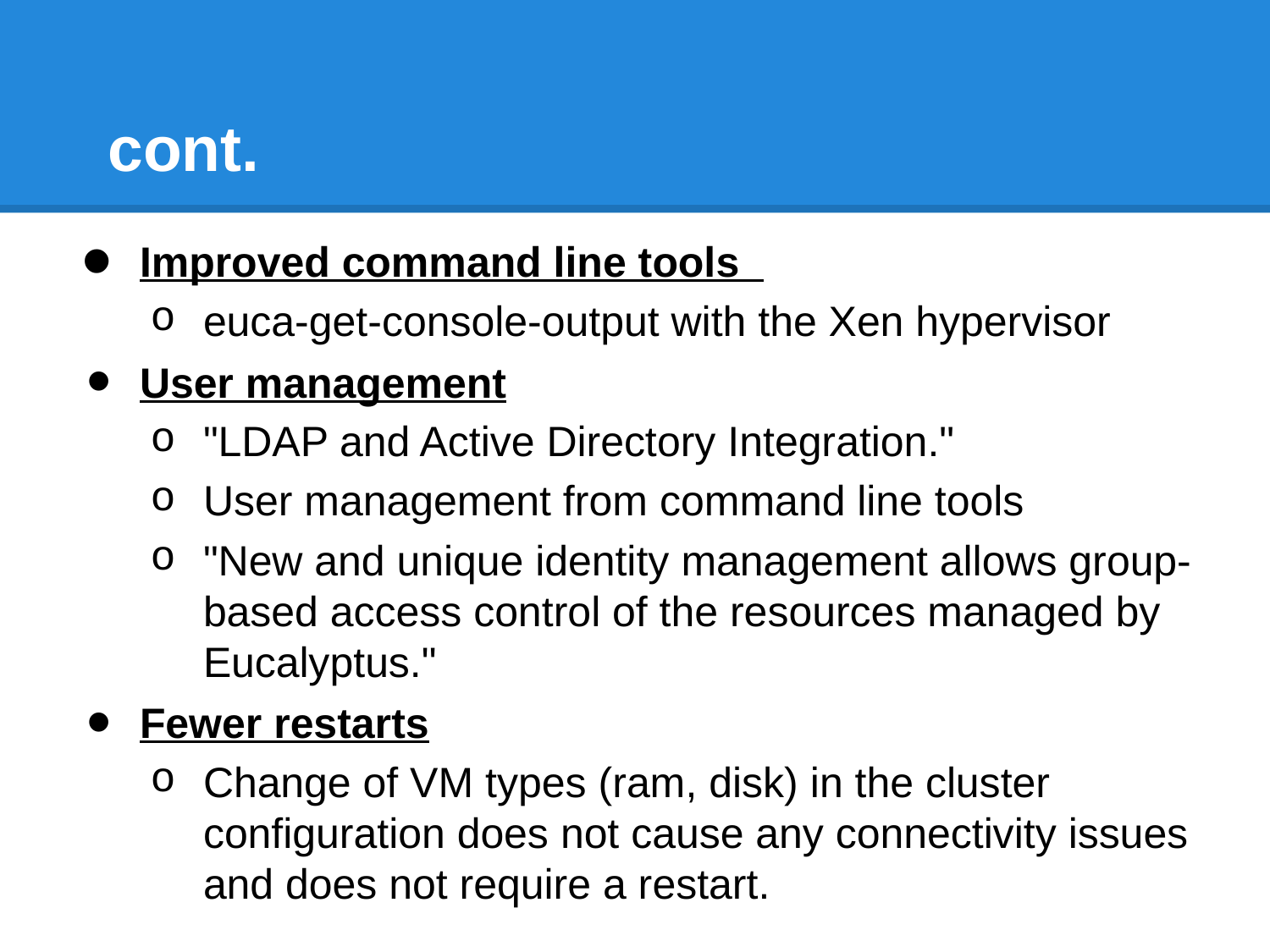

# cont.
Improved command line tools
euca-get-console-output with the Xen hypervisor
User management
"LDAP and Active Directory Integration."
User management from command line tools
"New and unique identity management allows group-based access control of the resources managed by Eucalyptus."
Fewer restarts
Change of VM types (ram, disk) in the cluster configuration does not cause any connectivity issues and does not require a restart.